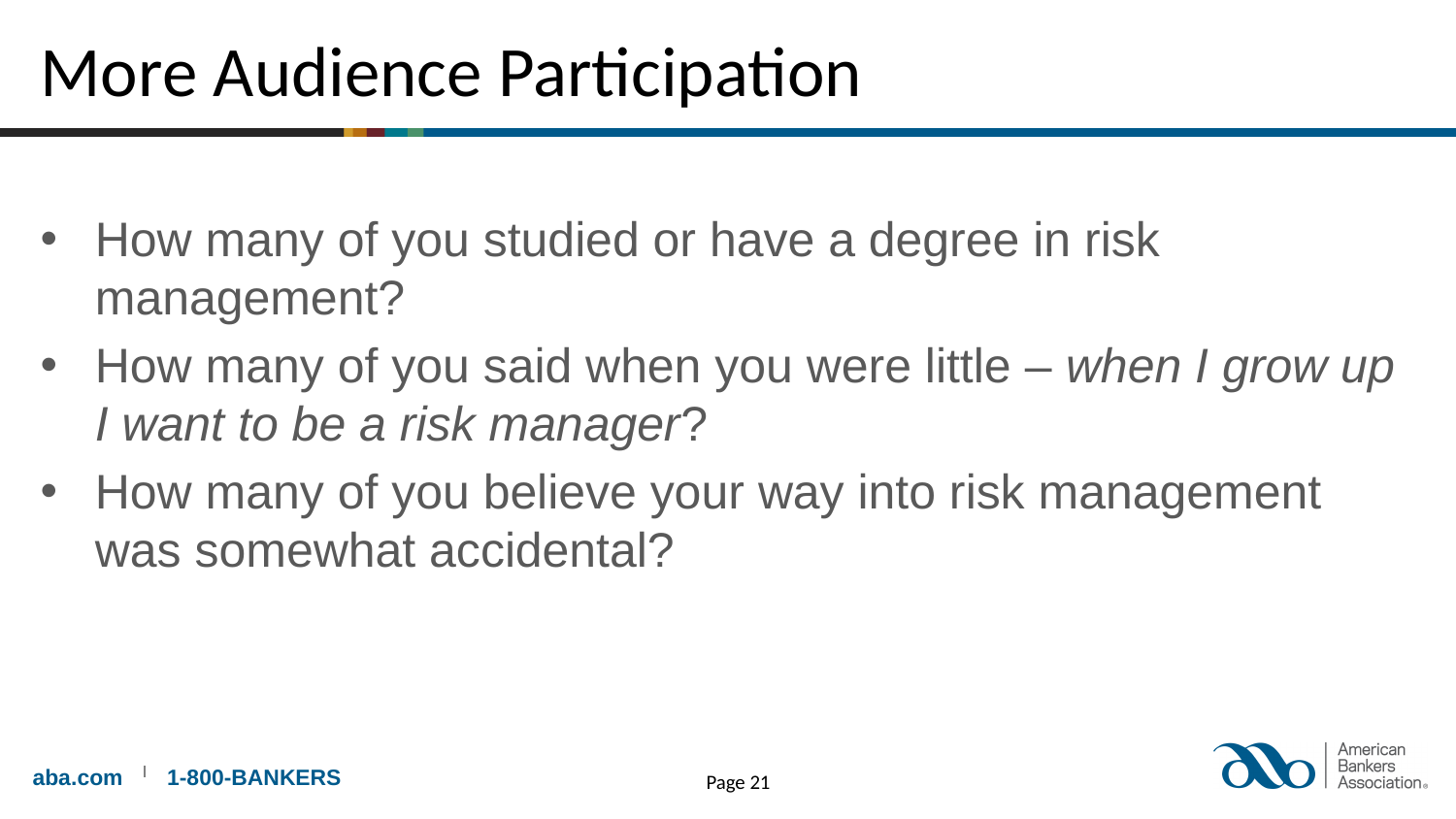

# More Audience Participation
How many of you studied or have a degree in risk management?
How many of you said when you were little – when I grow up I want to be a risk manager?
How many of you believe your way into risk management was somewhat accidental?
Page 21